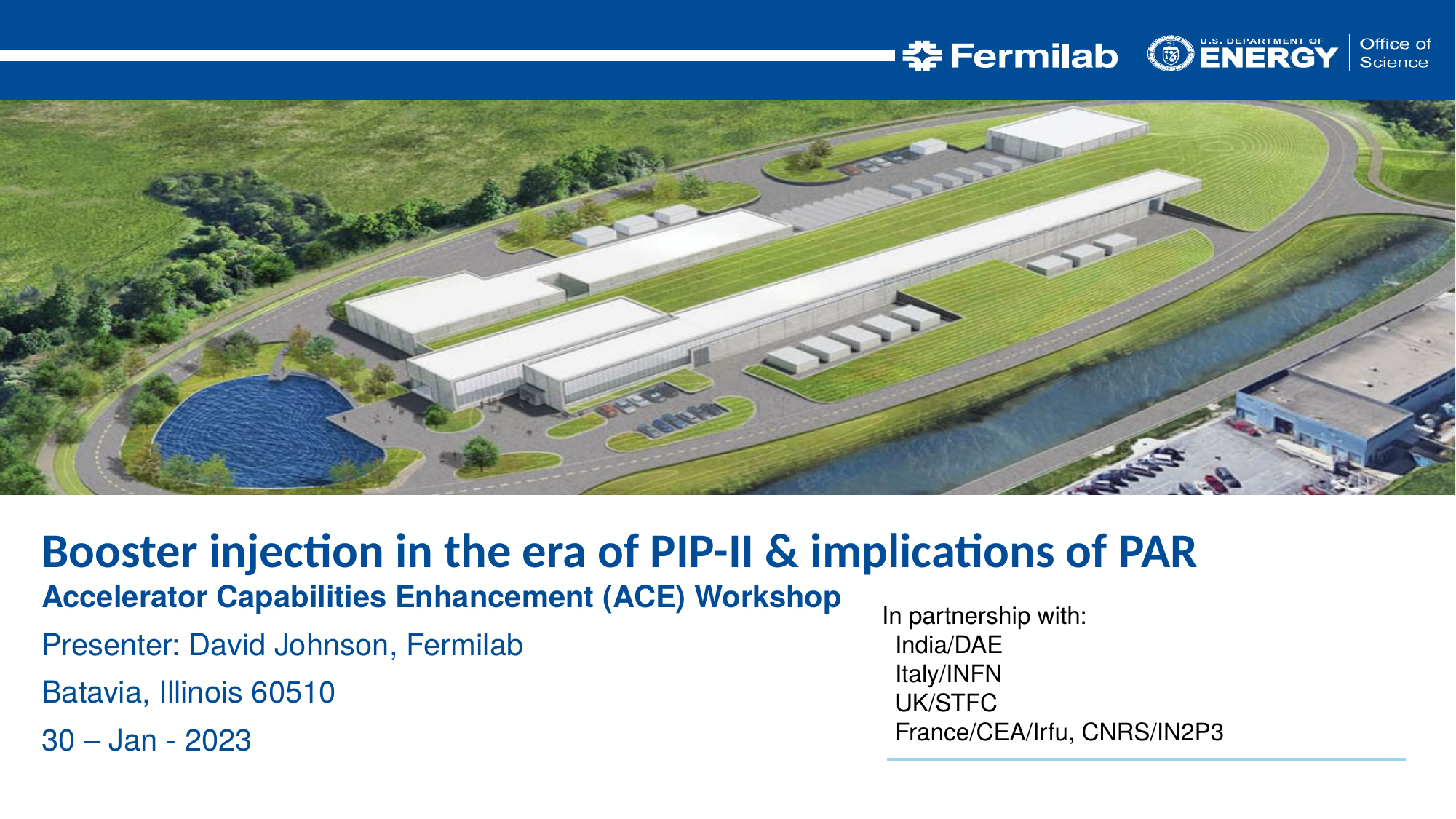

Booster injection in the era of PIP-II & implications of PAR
Accelerator Capabilities Enhancement (ACE) Workshop
Presenter: David Johnson, Fermilab
Batavia, Illinois 60510
30 – Jan - 2023